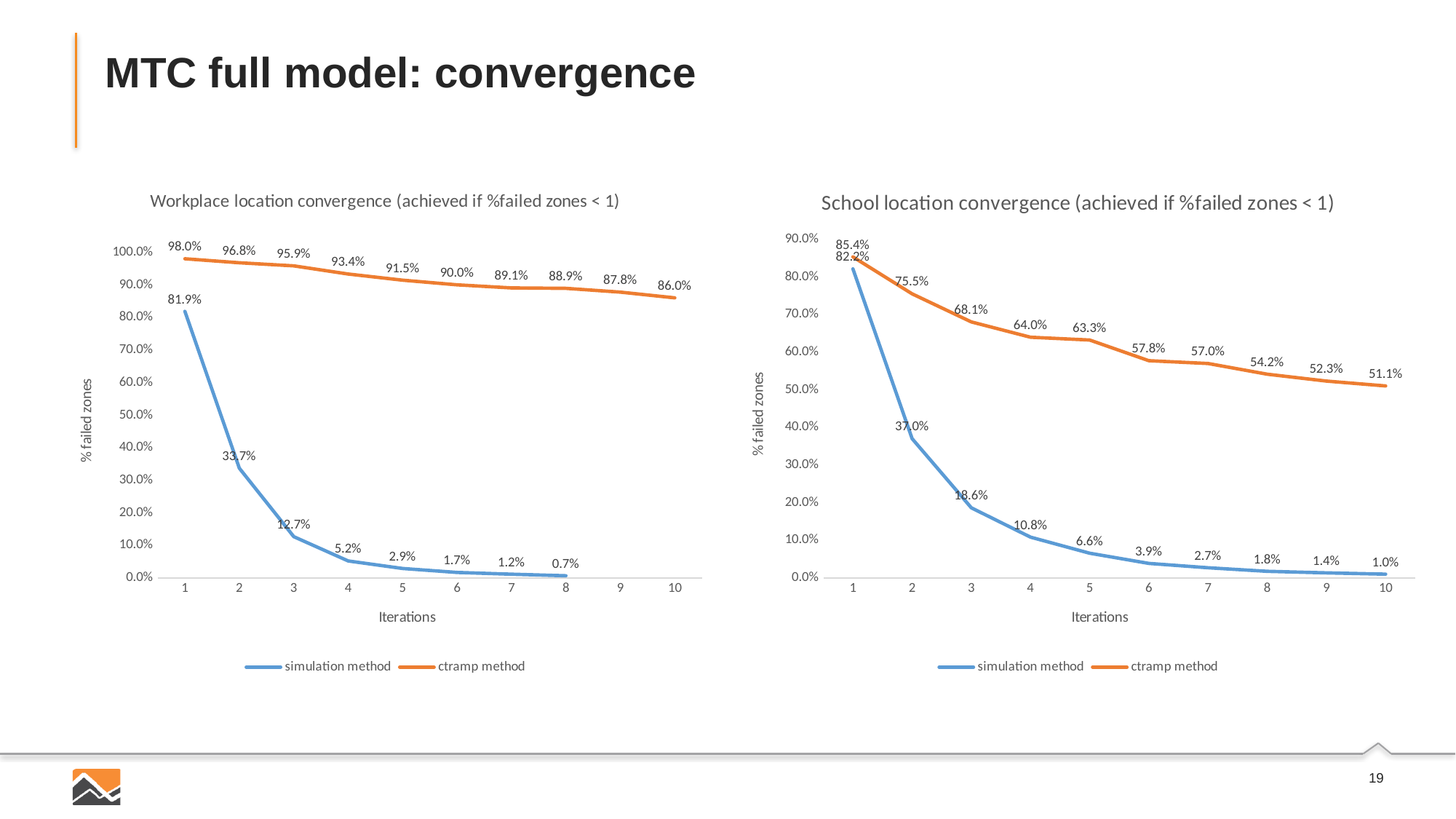

# MTC full model: convergence

### Chart: School location convergence (achieved if %failed zones < 1)

| Category |  |  |
|---|---|---|
| 1 | 0.8216949152542373 | 0.8535593220338983 |
| 2 | 0.3701694915254237 | 0.7552542372881356 |
| 3 | 0.1864406779661017 | 0.680677966101695 |
| 4 | 0.10847457627118644 | 0.64 |
| 5 | 0.06576271186440678 | 0.632542372881356 |
| 6 | 0.03864406779661017 | 0.5776271186440678 |
| 7 | 0.02711864406779661 | 0.5701694915254237 |
| 8 | 0.017627118644067796 | 0.5416949152542373 |
| 9 | 0.013559322033898305 | 0.5233898305084745 |
| 10 | 0.010169491525423728 | 0.5105084745762711 |

### Chart: Workplace location convergence (achieved if %failed zones < 1)

| Category |  |  |
|---|---|---|
| 1 | 0.8189830508474576 | 0.9803389830508474 |
| 2 | 0.3369491525423729 | 0.9681355932203389 |
| 3 | 0.12677966101694915 | 0.9586440677966102 |
| 4 | 0.05220338983050848 | 0.9335593220338984 |
| 5 | 0.029152542372881354 | 0.9145762711864407 |
| 6 | 0.01694915254237288 | 0.9003389830508475 |
| 7 | 0.01152542372881356 | 0.8908474576271187 |
| 8 | 0.006779661016949152 | 0.8894915254237288 |
| 9 | None | 0.8779661016949153 |
| 10 | None | 0.8603389830508474 |